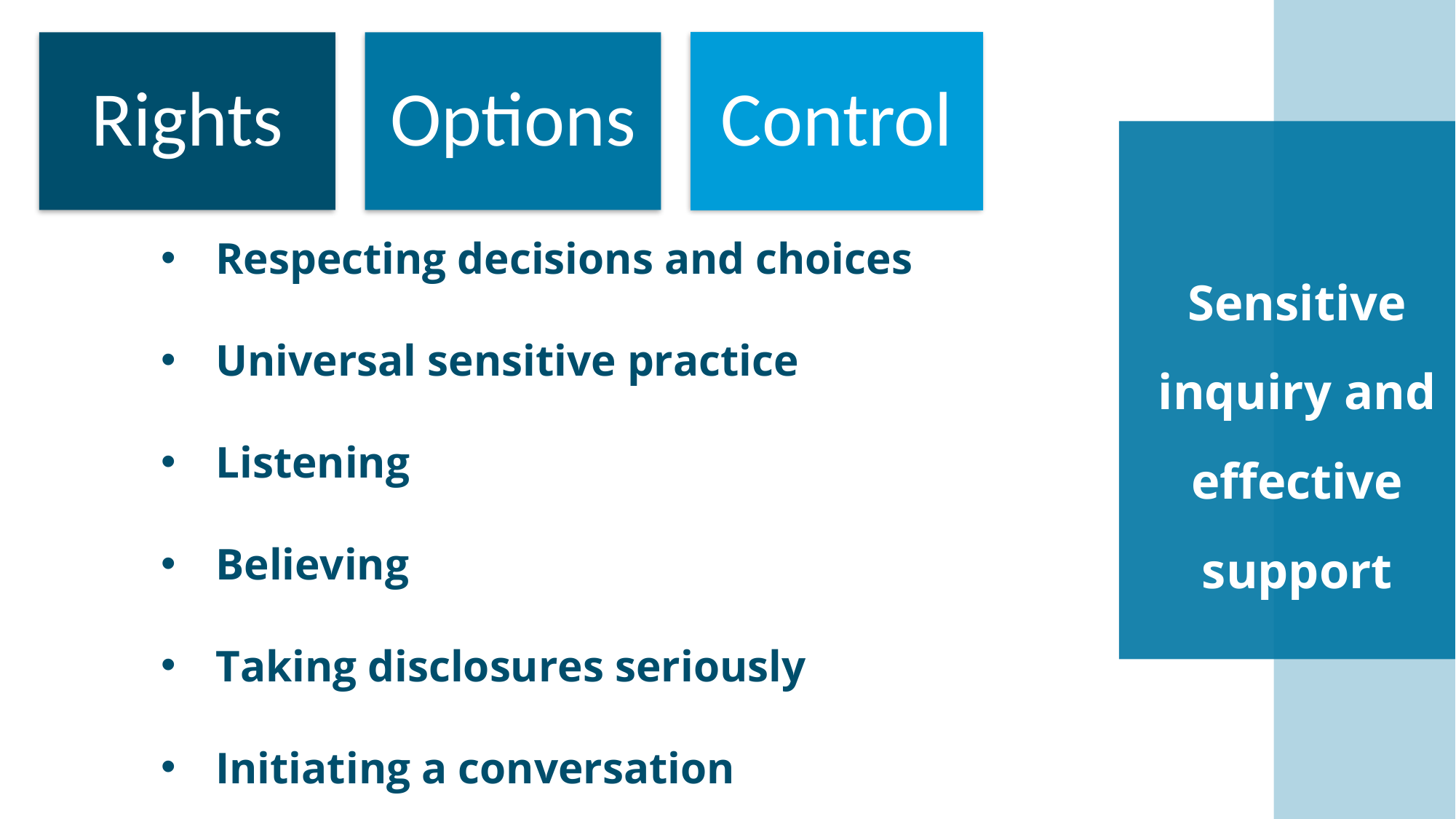

Rights
Options
Control

Respecting decisions and choices

Universal sensitive practice

Listening

Believing

Taking disclosures seriously

Initiating a conversation

Sensitive inquiry and effective support